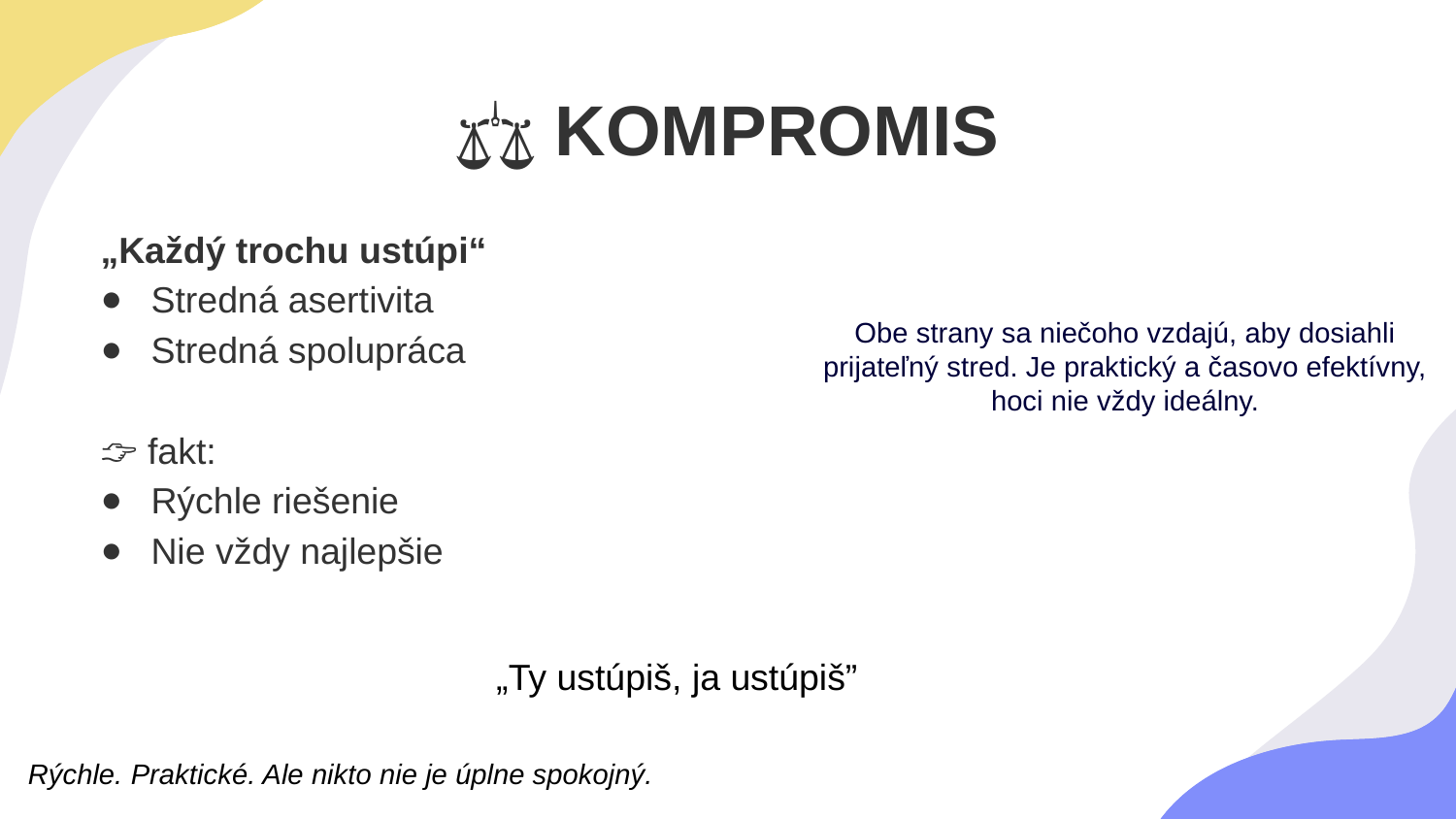

# ⚖️ KOMPROMIS
„Každý trochu ustúpi“
Stredná asertivita
Stredná spolupráca

👉 fakt:
Rýchle riešenie
Nie vždy najlepšie

Obe strany sa niečoho vzdajú, aby dosiahli prijateľný stred. Je praktický a časovo efektívny, hoci nie vždy ideálny.
„Ty ustúpiš, ja ustúpiš”
Rýchle. Praktické. Ale nikto nie je úplne spokojný.